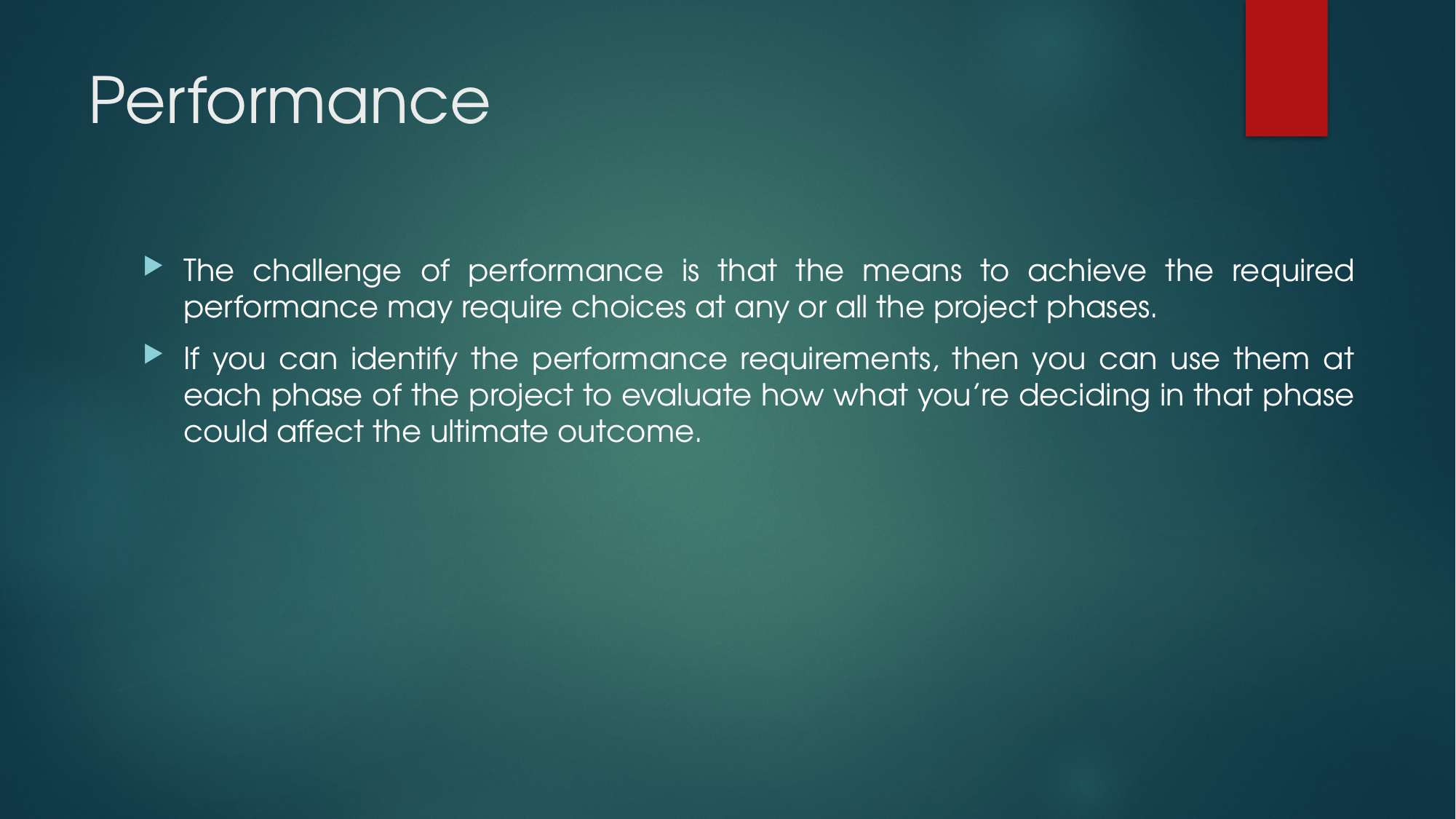

# Performance
The challenge of performance is that the means to achieve the required performance may require choices at any or all the project phases.
If you can identify the performance requirements, then you can use them at each phase of the project to evaluate how what you’re deciding in that phase could affect the ultimate outcome.